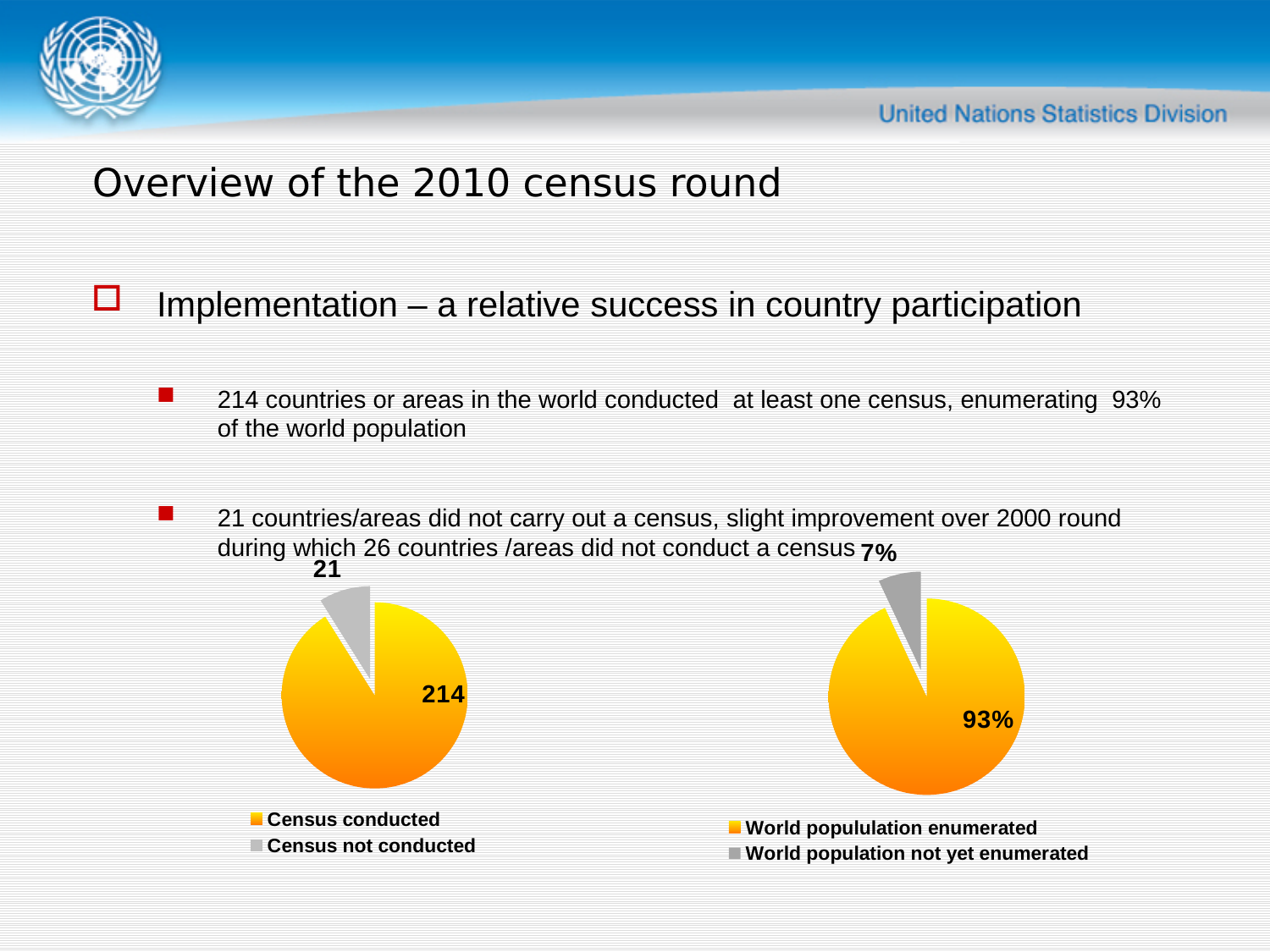

# Overview of the 2010 census round
Implementation – a relative success in country participation

214 countries or areas in the world conducted  at least one census, enumerating  93% of the world population

21 countries/areas did not carry out a census, slight improvement over 2000 round during which 26 countries /areas did not conduct a census

### Chart

| Category |  |
|---|---|
| World popululation enumerated | 0.93 |
| World population not yet enumerated | 0.07000000000000002 |

### Chart

| Category |  |
|---|---|
| Census conducted | 214.0 |
| Census not conducted | 21.0 |